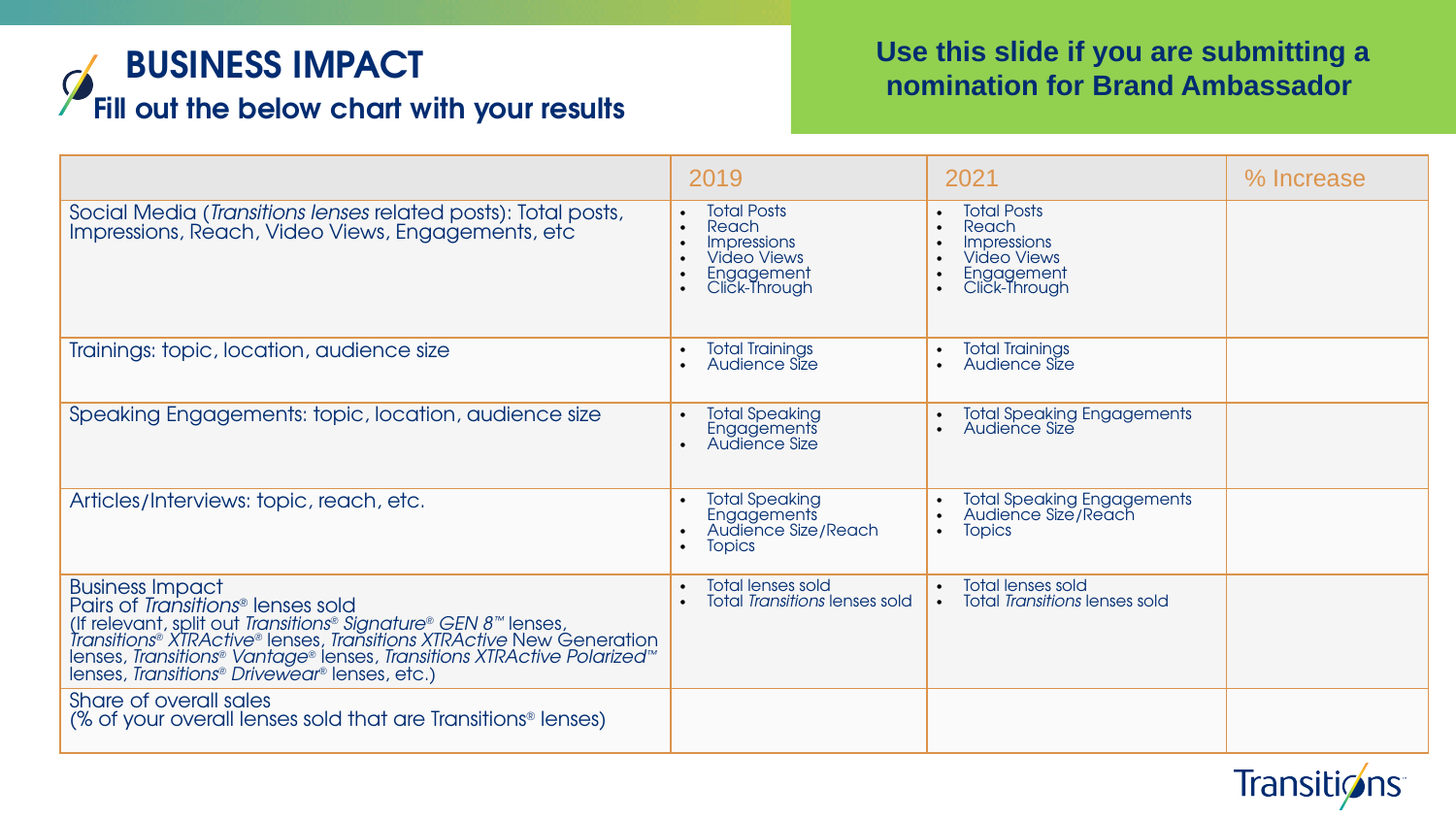

Use this slide if you are submitting a nomination for Brand Ambassador
BUSINESS IMPACT
Fill out the below chart with your results
|  | 2019 | 2021 | % Increase |
| --- | --- | --- | --- |
| Social Media (Transitions lenses related posts): Total posts, Impressions, Reach, Video Views, Engagements, etc | Total Posts Reach Impressions Video Views Engagement Click-Through | Total Posts Reach Impressions Video Views Engagement Click-Through |  |
| Trainings: topic, location, audience size | Total Trainings Audience Size | Total Trainings Audience Size |  |
| Speaking Engagements: topic, location, audience size | Total Speaking Engagements Audience Size | Total Speaking Engagements Audience Size |  |
| Articles/Interviews: topic, reach, etc. | Total Speaking Engagements Audience Size/Reach Topics | Total Speaking Engagements Audience Size/Reach Topics |  |
| Business Impact Pairs of Transitions® lenses sold (If relevant, split out Transitions® Signature® GEN 8™ lenses, Transitions® XTRActive® lenses, Transitions XTRActive New Generation lenses, Transitions® Vantage® lenses, Transitions XTRActive Polarized™ lenses, Transitions® Drivewear® lenses, etc.) | Total lenses sold Total Transitions lenses sold | Total lenses sold Total Transitions lenses sold |  |
| Share of overall sales (% of your overall lenses sold that are Transitions® lenses) |  |  |  |